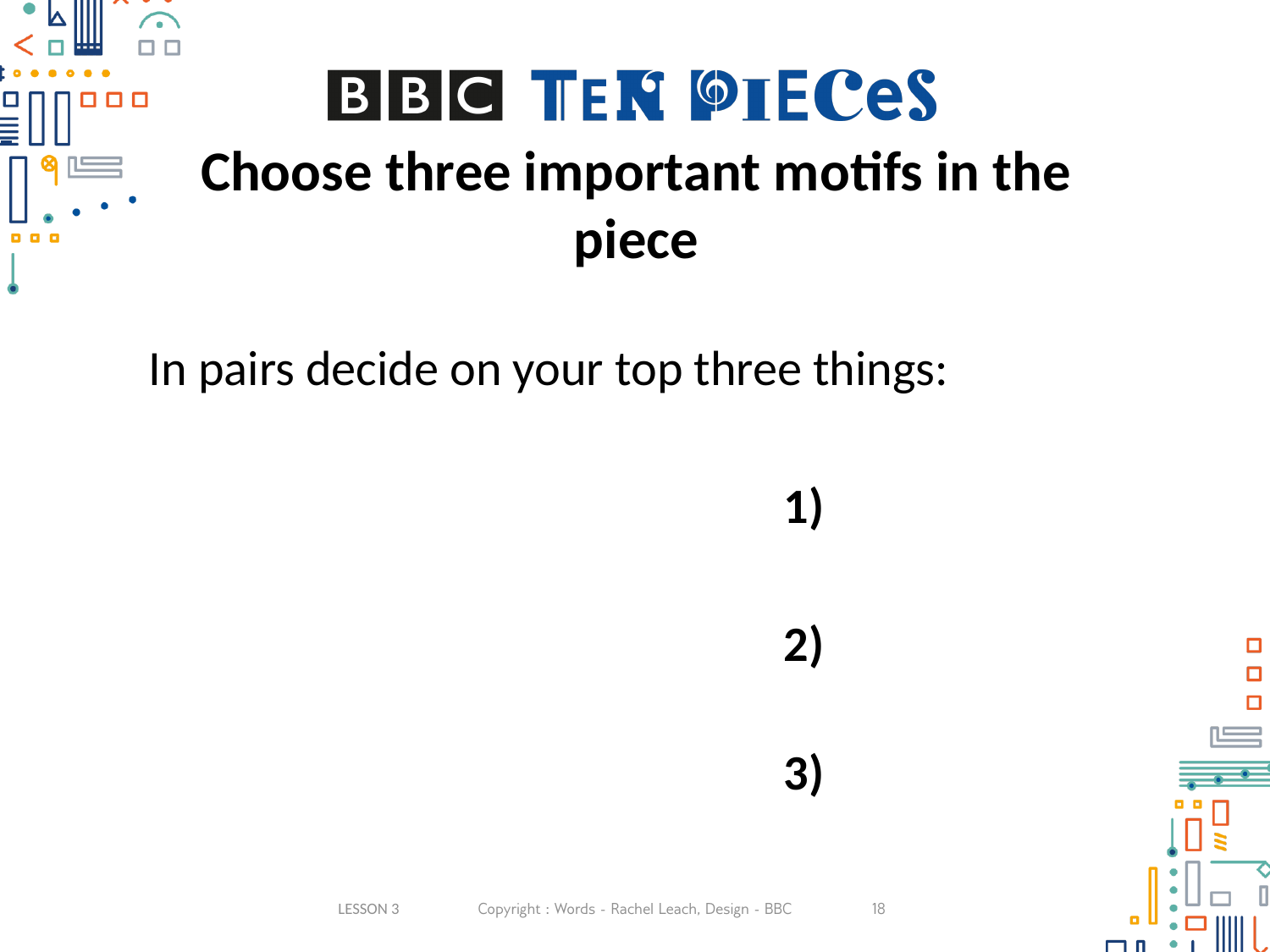

# Choose three important motifs in the piece
In pairs decide on your top three things:

					1)

					2)
					3)
LESSON 3
Copyright : Words - Rachel Leach, Design - BBC
18